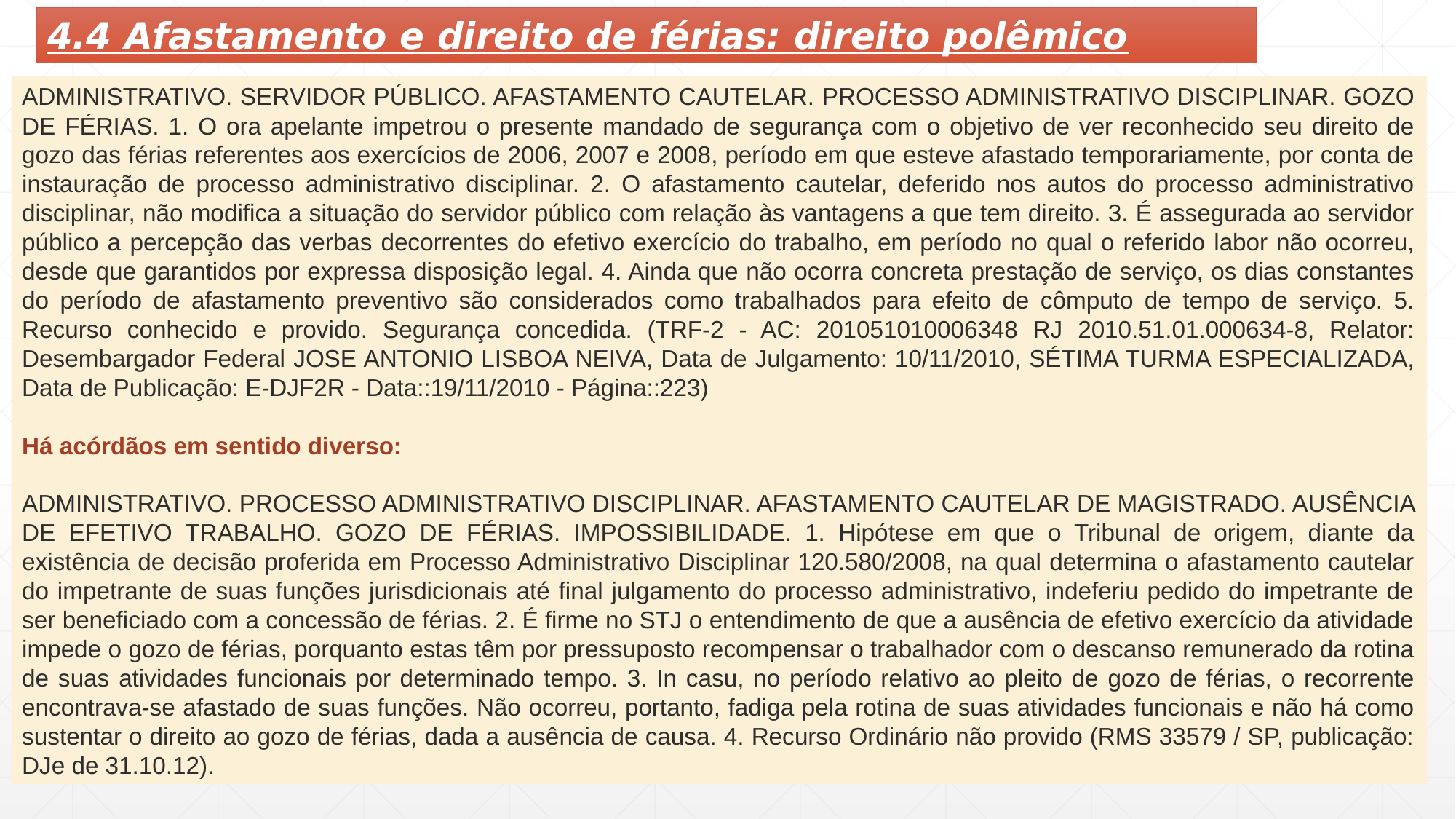

4.4 Afastamento e direito de férias: direito polêmico
ADMINISTRATIVO. SERVIDOR PÚBLICO. AFASTAMENTO CAUTELAR. PROCESSO ADMINISTRATIVO DISCIPLINAR. GOZO DE FÉRIAS. 1. O ora apelante impetrou o presente mandado de segurança com o objetivo de ver reconhecido seu direito de gozo das férias referentes aos exercícios de 2006, 2007 e 2008, período em que esteve afastado temporariamente, por conta de instauração de processo administrativo disciplinar. 2. O afastamento cautelar, deferido nos autos do processo administrativo disciplinar, não modifica a situação do servidor público com relação às vantagens a que tem direito. 3. É assegurada ao servidor público a percepção das verbas decorrentes do efetivo exercício do trabalho, em período no qual o referido labor não ocorreu, desde que garantidos por expressa disposição legal. 4. Ainda que não ocorra concreta prestação de serviço, os dias constantes do período de afastamento preventivo são considerados como trabalhados para efeito de cômputo de tempo de serviço. 5. Recurso conhecido e provido. Segurança concedida. (TRF-2 - AC: 201051010006348 RJ 2010.51.01.000634-8, Relator: Desembargador Federal JOSE ANTONIO LISBOA NEIVA, Data de Julgamento: 10/11/2010, SÉTIMA TURMA ESPECIALIZADA, Data de Publicação: E-DJF2R - Data::19/11/2010 - Página::223)

Há acórdãos em sentido diverso:

ADMINISTRATIVO. PROCESSO ADMINISTRATIVO DISCIPLINAR. AFASTAMENTO CAUTELAR DE MAGISTRADO. AUSÊNCIA DE EFETIVO TRABALHO. GOZO DE FÉRIAS. IMPOSSIBILIDADE. 1. Hipótese em que o Tribunal de origem, diante da existência de decisão proferida em Processo Administrativo Disciplinar 120.580/2008, na qual determina o afastamento cautelar do impetrante de suas funções jurisdicionais até final julgamento do processo administrativo, indeferiu pedido do impetrante de ser beneficiado com a concessão de férias. 2. É firme no STJ o entendimento de que a ausência de efetivo exercício da atividade impede o gozo de férias, porquanto estas têm por pressuposto recompensar o trabalhador com o descanso remunerado da rotina de suas atividades funcionais por determinado tempo. 3. In casu, no período relativo ao pleito de gozo de férias, o recorrente encontrava-se afastado de suas funções. Não ocorreu, portanto, fadiga pela rotina de suas atividades funcionais e não há como sustentar o direito ao gozo de férias, dada a ausência de causa. 4. Recurso Ordinário não provido (RMS 33579 / SP, publicação: DJe de 31.10.12).